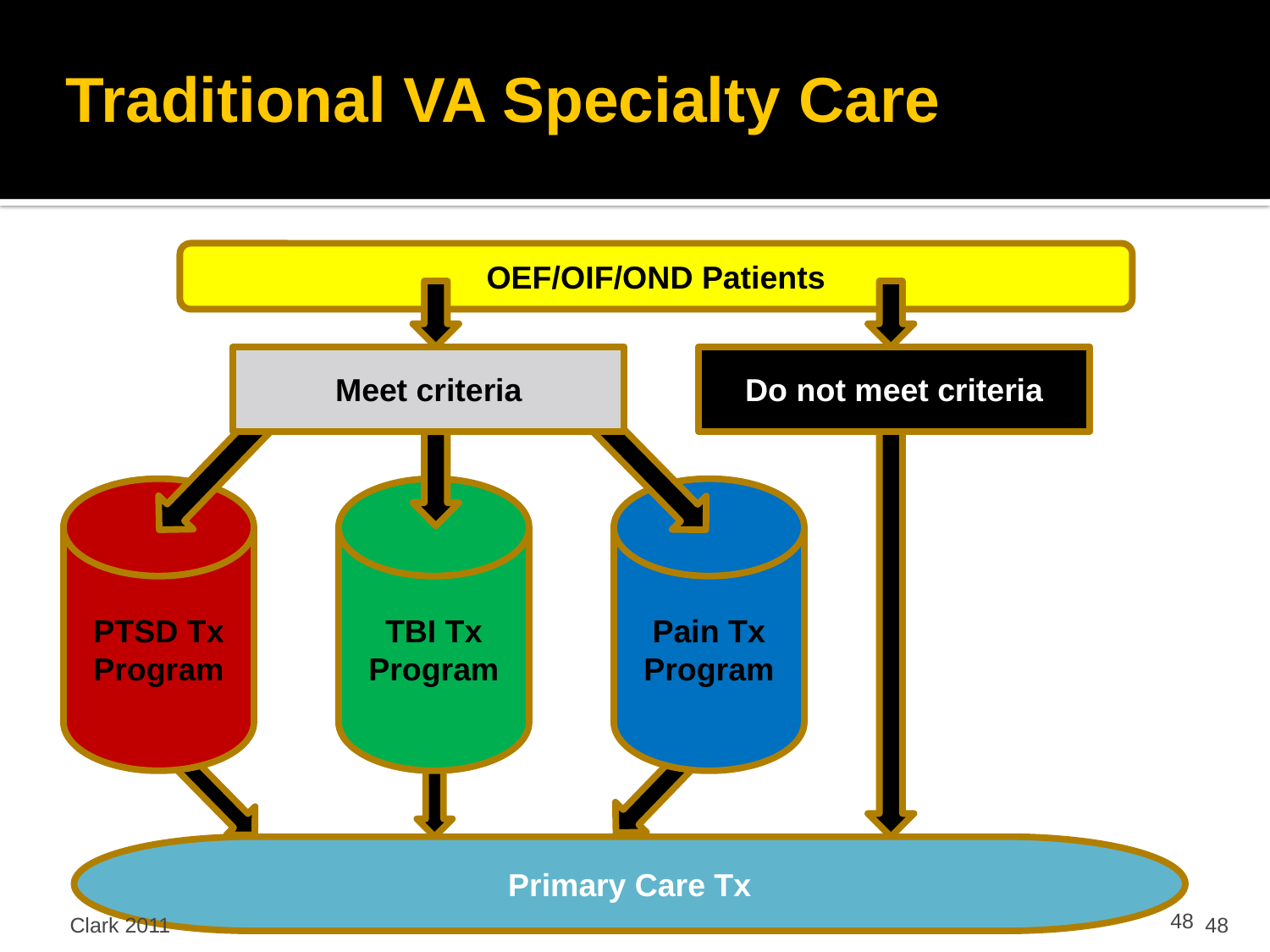

# Traditional VA Specialty Care
OEF/OIF/OND Patients

Meet criteria
Do not meet criteria

PTSD Tx Program
TBI Tx Program
Pain Tx Program

Primary Care Tx
48
Clark 2011
48